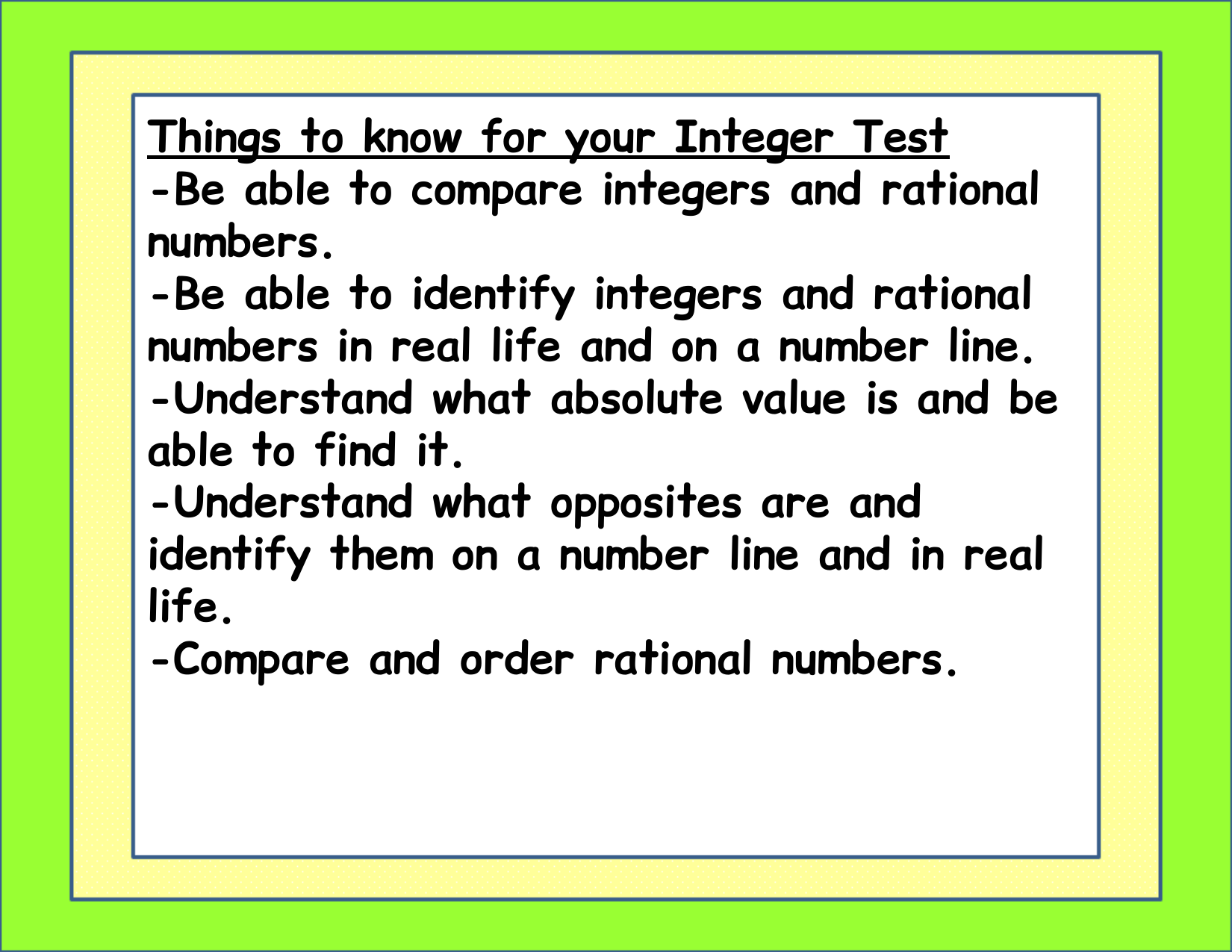

Things to know for your Integer Test
-Be able to compare integers and rational numbers.
-Be able to identify integers and rational numbers in real life and on a number line.
-Understand what absolute value is and be able to find it.
-Understand what opposites are and
identify them on a number line and in real life.
-Compare and order rational numbers.